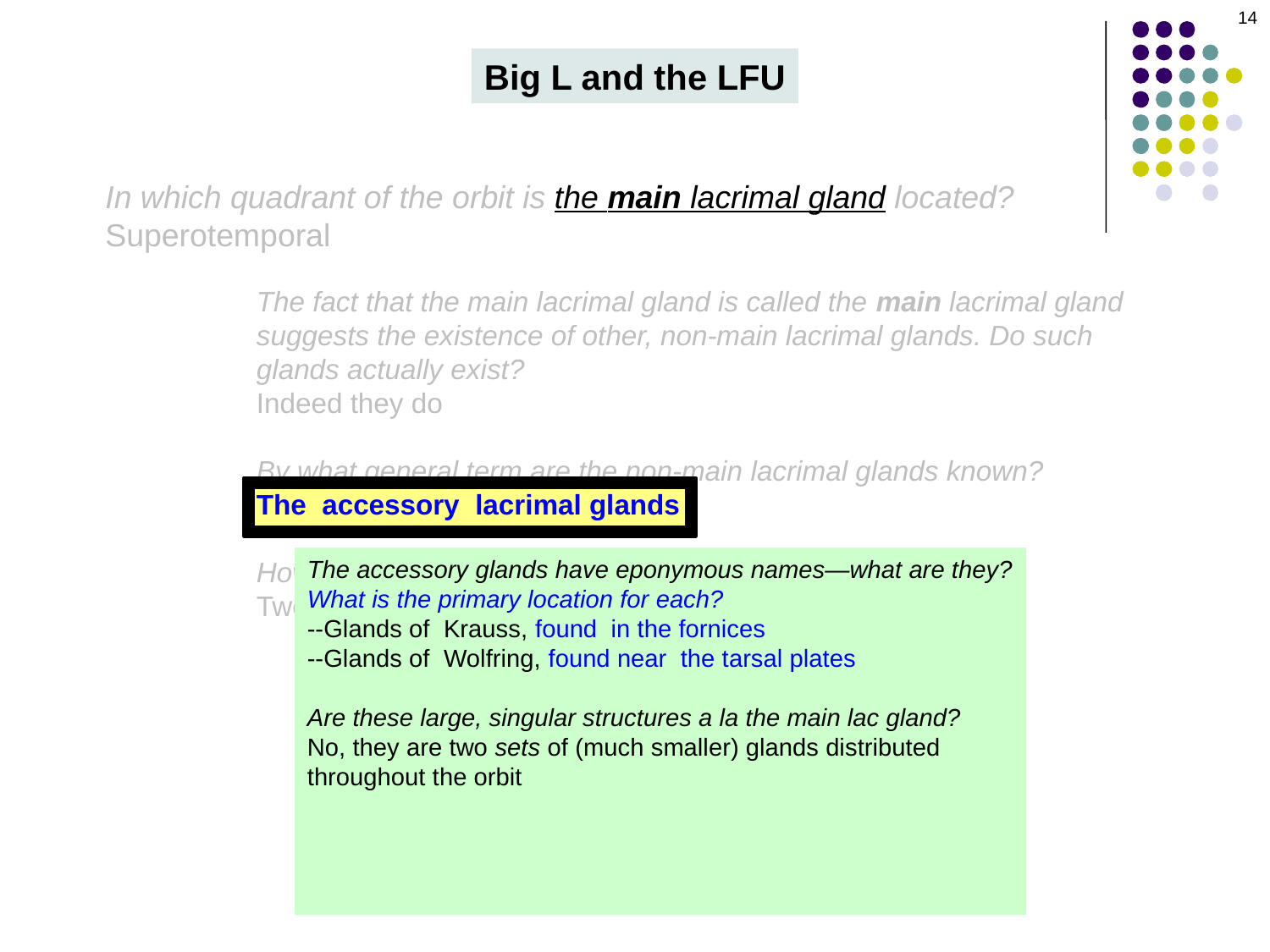

14
Big L and the LFU
In which quadrant of the orbit is the main lacrimal gland located?
Superotemporal
The fact that the main lacrimal gland is called the main lacrimal gland suggests the existence of other, non-main lacrimal glands. Do such glands actually exist?
Indeed they do

By what general term are the non-main lacrimal glands known?
The  accessory  lacrimal glands

How many accessory lacrimal glands are there?
Two

The accessory glands have eponymous names—what are they? What is the primary location for each?
--Glands of  Krauss, found  in the fornices
--Glands of  Wolfring, found near  the tarsal plates

Are these large, singular structures a la the main lac gland?
No, they are two sets of (much smaller) glands distributed throughout the orbit

Which is more numerous—glands of Krauss, or of Wolfring?
There are about twice as many glands of  Krauss  as there are glands of  Wolfring